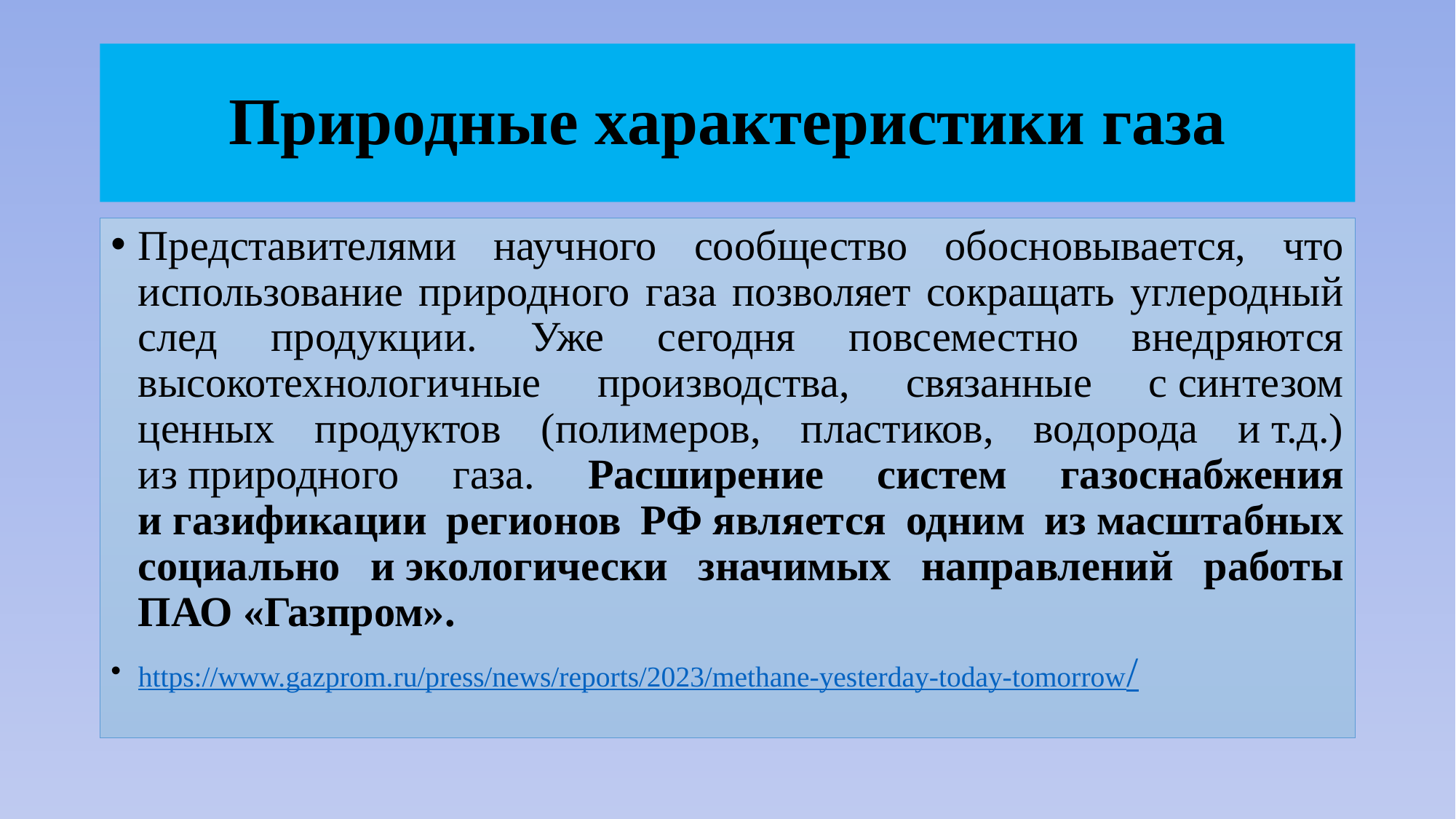

# Природные характеристики газа
Представителями научного сообщество обосновывается, что использование природного газа позволяет сокращать углеродный след продукции. Уже сегодня повсеместно внедряются высокотехнологичные производства, связанные с синтезом ценных продуктов (полимеров, пластиков, водорода и т.д.) из природного газа. Расширение систем газоснабжения и газификации регионов РФ является одним из масштабных социально и экологически значимых направлений работы ПАО «Газпром».
https://www.gazprom.ru/press/news/reports/2023/methane-yesterday-today-tomorrow/